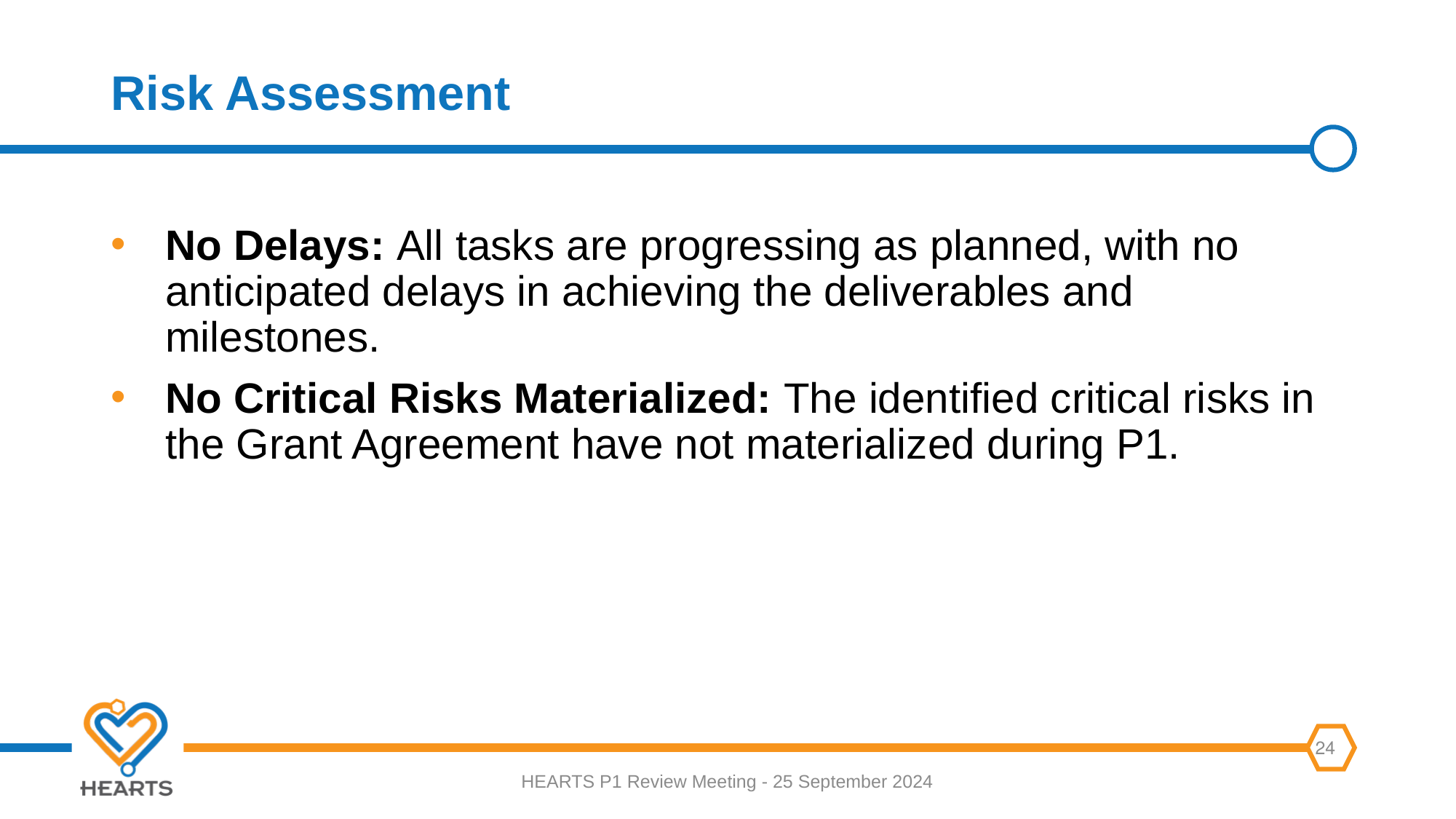

# Risk Assessment
No Delays: All tasks are progressing as planned, with no anticipated delays in achieving the deliverables and milestones.
No Critical Risks Materialized: The identified critical risks in the Grant Agreement have not materialized during P1.
HEARTS P1 Review Meeting - 25 September 2024